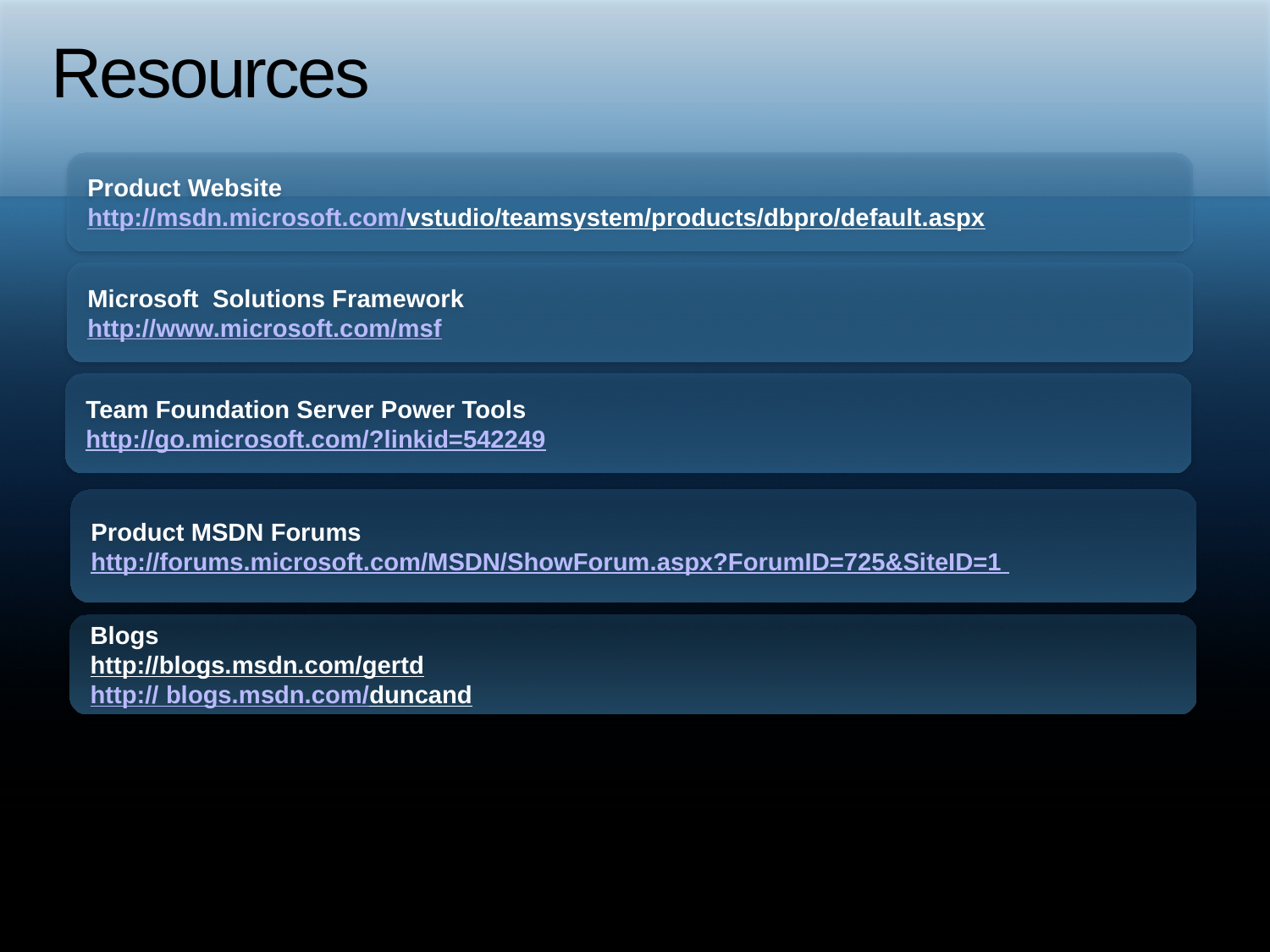

# Resources
Product Website
http://msdn.microsoft.com/vstudio/teamsystem/products/dbpro/default.aspx
Microsoft  Solutions Framework
http://www.microsoft.com/msf
Team Foundation Server Power Tools
http://go.microsoft.com/?linkid=542249
Product MSDN Forums http://forums.microsoft.com/MSDN/ShowForum.aspx?ForumID=725&SiteID=1
Blogs
http://blogs.msdn.com/gertd
http:// blogs.msdn.com/duncand